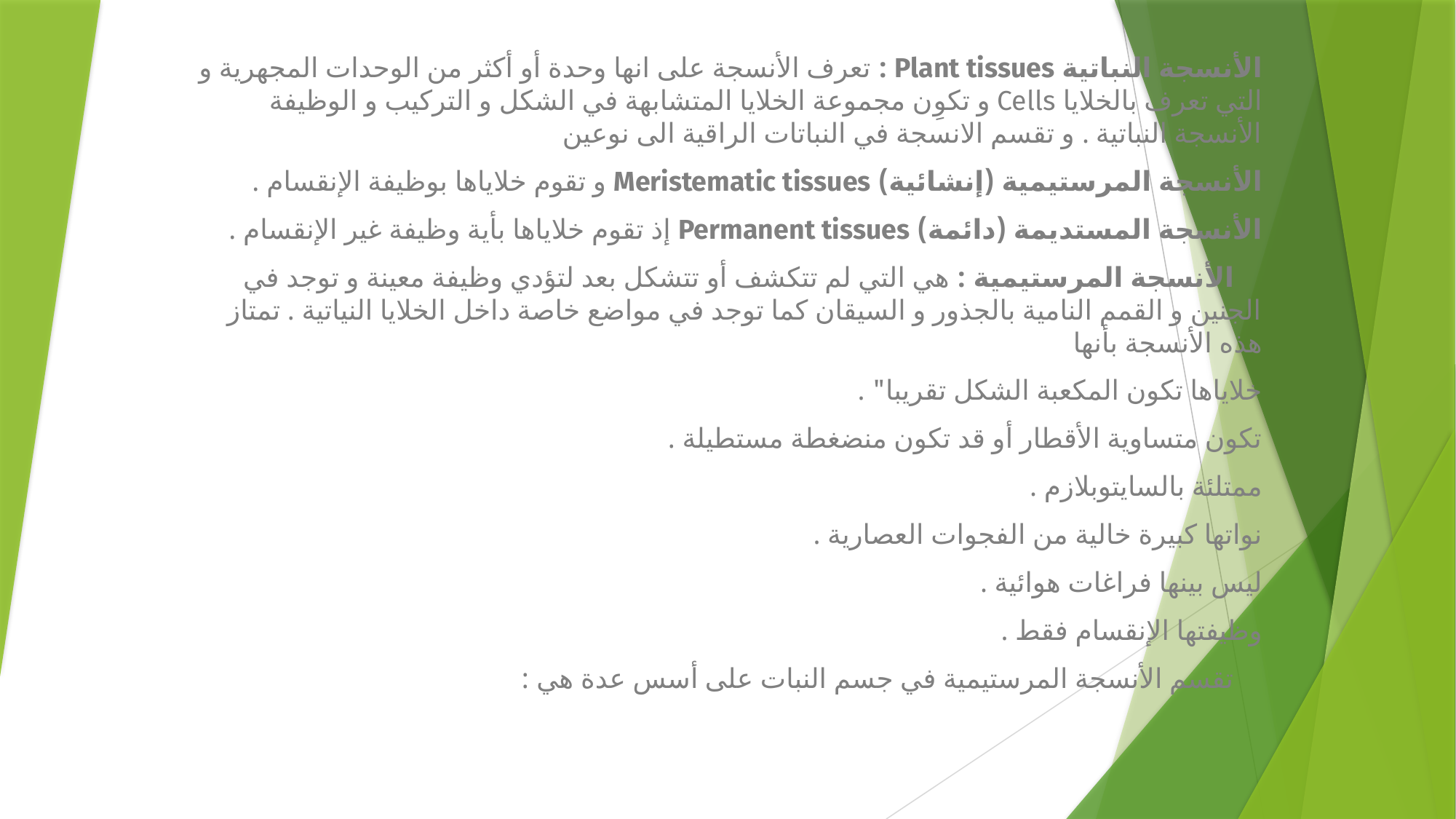

الأنسجة النباتية Plant tissues : تعرف الأنسجة على انها وحدة أو أكثر من الوحدات المجهرية و التي تعرف بالخلايا Cells و تكوِن مجموعة الخلايا المتشابهة في الشكل و التركيب و الوظيفة الأنسجة النباتية . و تقسم الانسجة في النباتات الراقية الى نوعين
الأنسجة المرستيمية (إنشائية) Meristematic tissues و تقوم خلاياها بوظيفة الإنقسام .
الأنسجة المستديمة (دائمة) Permanent tissues إذ تقوم خلاياها بأية وظيفة غير الإنقسام .
    الأنسجة المرستيمية : هي التي لم تتكشف أو تتشكل بعد لتؤدي وظيفة معينة و توجد في الجنين و القمم النامية بالجذور و السيقان كما توجد في مواضع خاصة داخل الخلايا النياتية . تمتاز هذه الأنسجة بأنها
خلاياها تكون المكعبة الشكل تقريبا" .
تكون متساوية الأقطار أو قد تكون منضغطة مستطيلة .
ممتلئة بالسايتوبلازم .
نواتها كبيرة خالية من الفجوات العصارية .
ليس بينها فراغات هوائية .
وظيفتها الإنقسام فقط .
    تقسم الأنسجة المرستيمية في جسم النبات على أسس عدة هي :